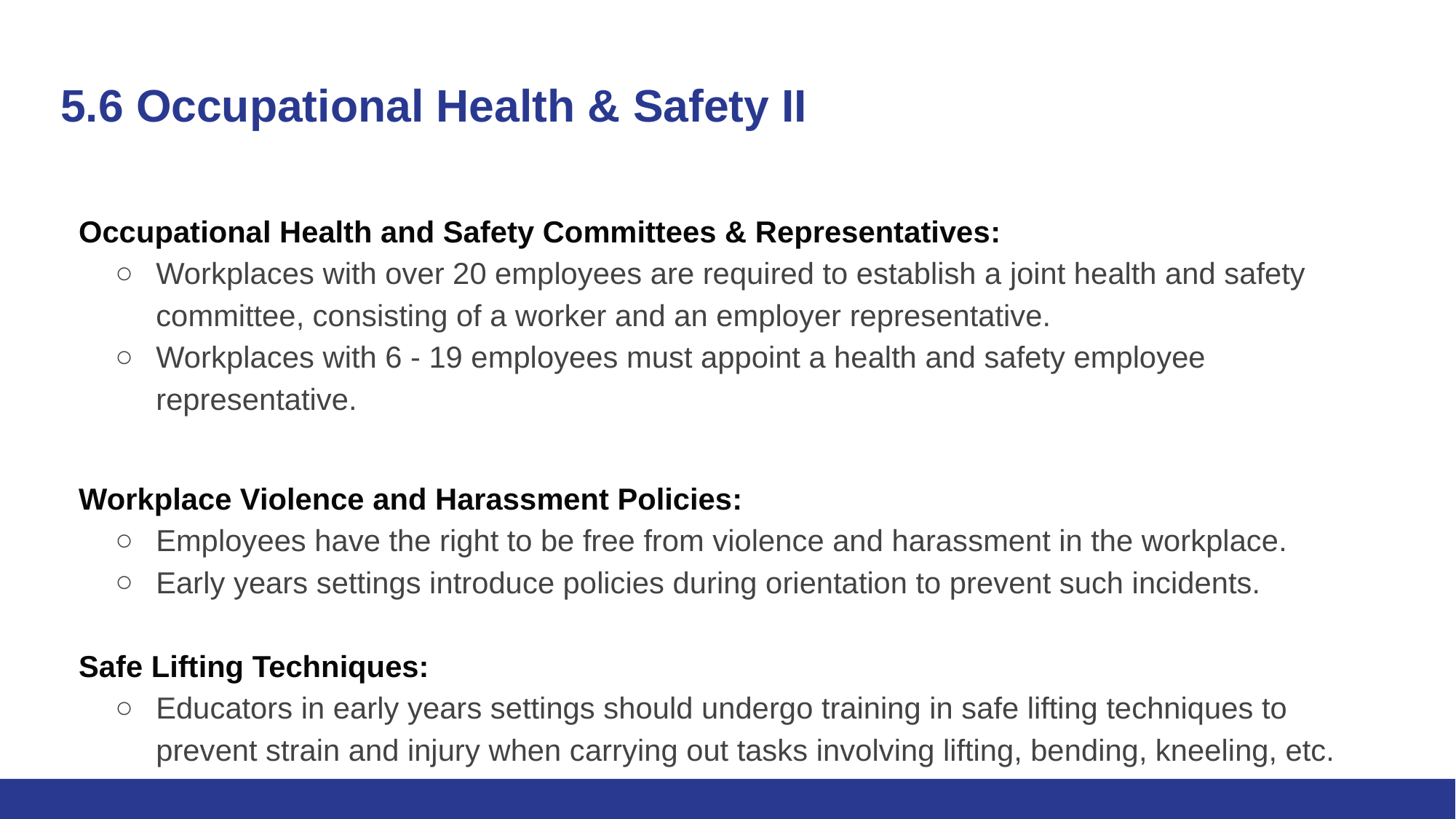

# 5.6 Occupational Health & Safety II
Occupational Health and Safety Committees & Representatives:
Workplaces with over 20 employees are required to establish a joint health and safety committee, consisting of a worker and an employer representative.
Workplaces with 6 - 19 employees must appoint a health and safety employee representative.

Workplace Violence and Harassment Policies:
Employees have the right to be free from violence and harassment in the workplace.
Early years settings introduce policies during orientation to prevent such incidents.

Safe Lifting Techniques:
Educators in early years settings should undergo training in safe lifting techniques to prevent strain and injury when carrying out tasks involving lifting, bending, kneeling, etc.